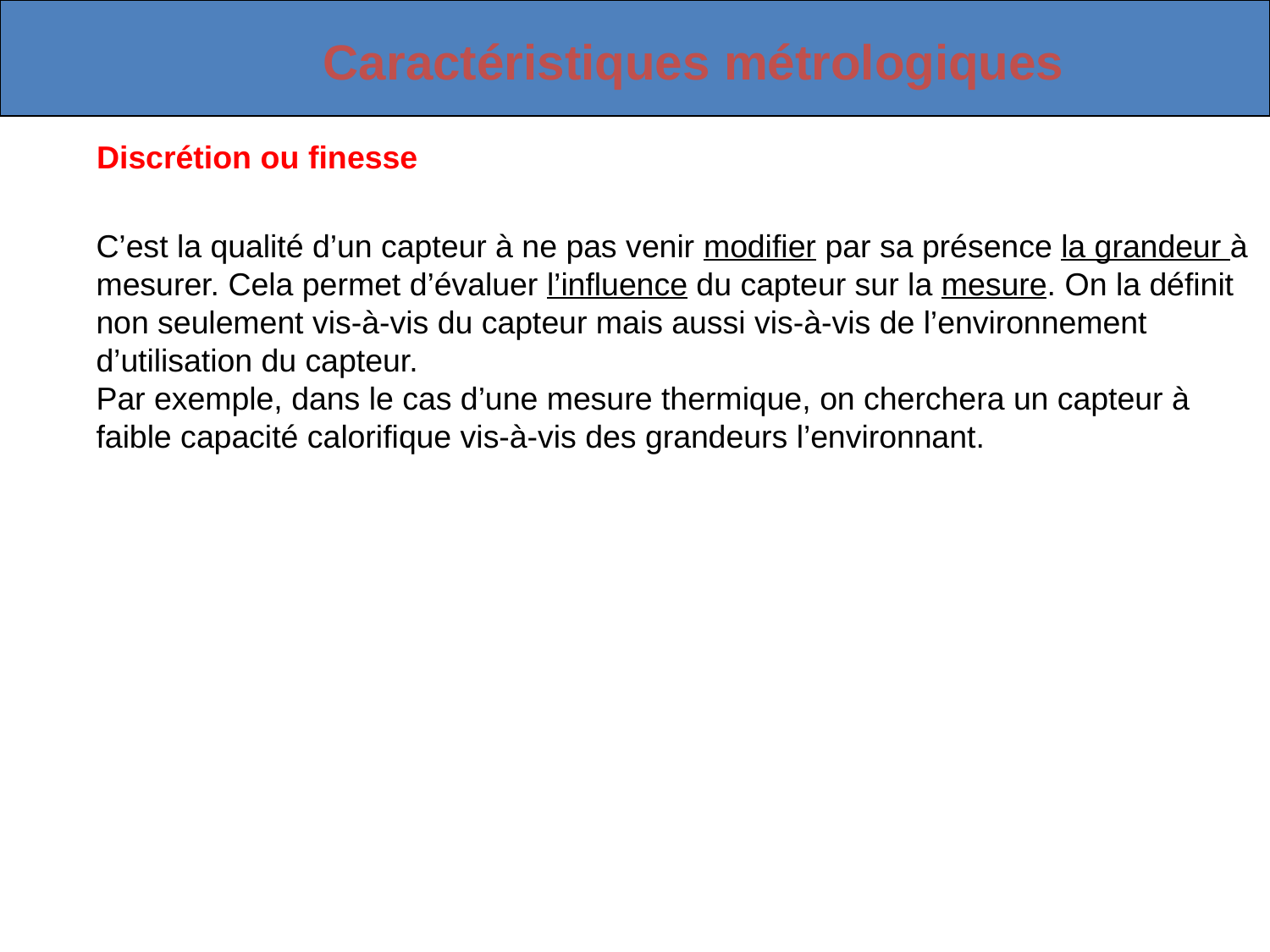

Caractéristiques métrologiques
Discrétion ou finesse
C’est la qualité d’un capteur à ne pas venir modifier par sa présence la grandeur à
mesurer. Cela permet d’évaluer l’influence du capteur sur la mesure. On la définit
non seulement vis-à-vis du capteur mais aussi vis-à-vis de l’environnement
d’utilisation du capteur.
Par exemple, dans le cas d’une mesure thermique, on cherchera un capteur à
faible capacité calorifique vis-à-vis des grandeurs l’environnant.